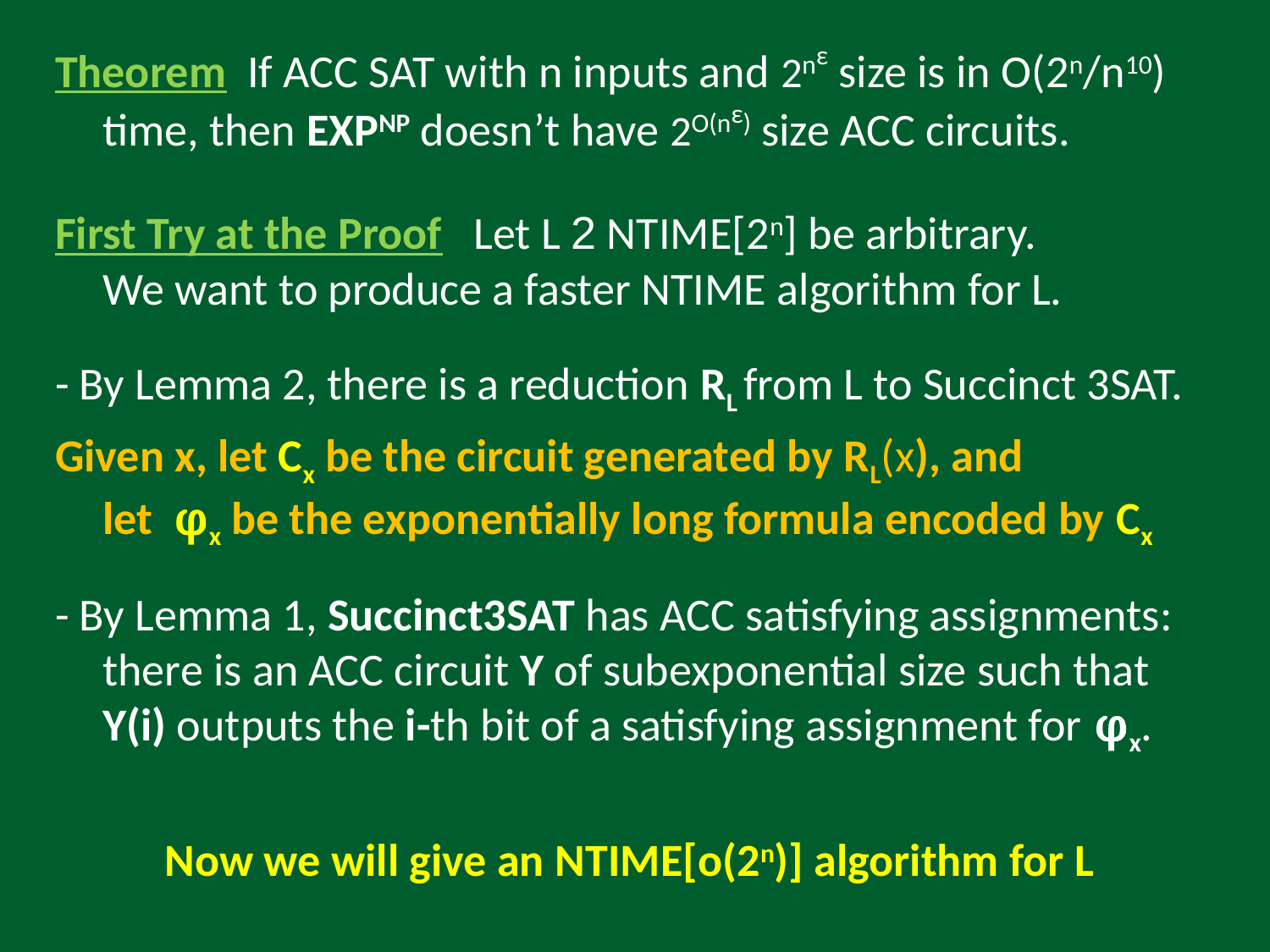

Theorem  If ACC SAT with n inputs and 2nε size is in O(2n/n10) time, then EXPNP doesn’t have 2O(nε) size ACC circuits.

First Try at the Proof   Let L 2 NTIME[2n] be arbitrary.
We want to produce a faster NTIME algorithm for L.
- By Lemma 2, there is a reduction RL from L to Succinct 3SAT.
Given x, let Cx be the circuit generated by RL(x), and
let  φx be the exponentially long formula encoded by Cx

- By Lemma 1, Succinct3SAT has ACC satisfying assignments:
there is an ACC circuit Y of subexponential size such that
Y(i) outputs the i-th bit of a satisfying assignment for φx.

Now we will give an NTIME[o(2n)] algorithm for L